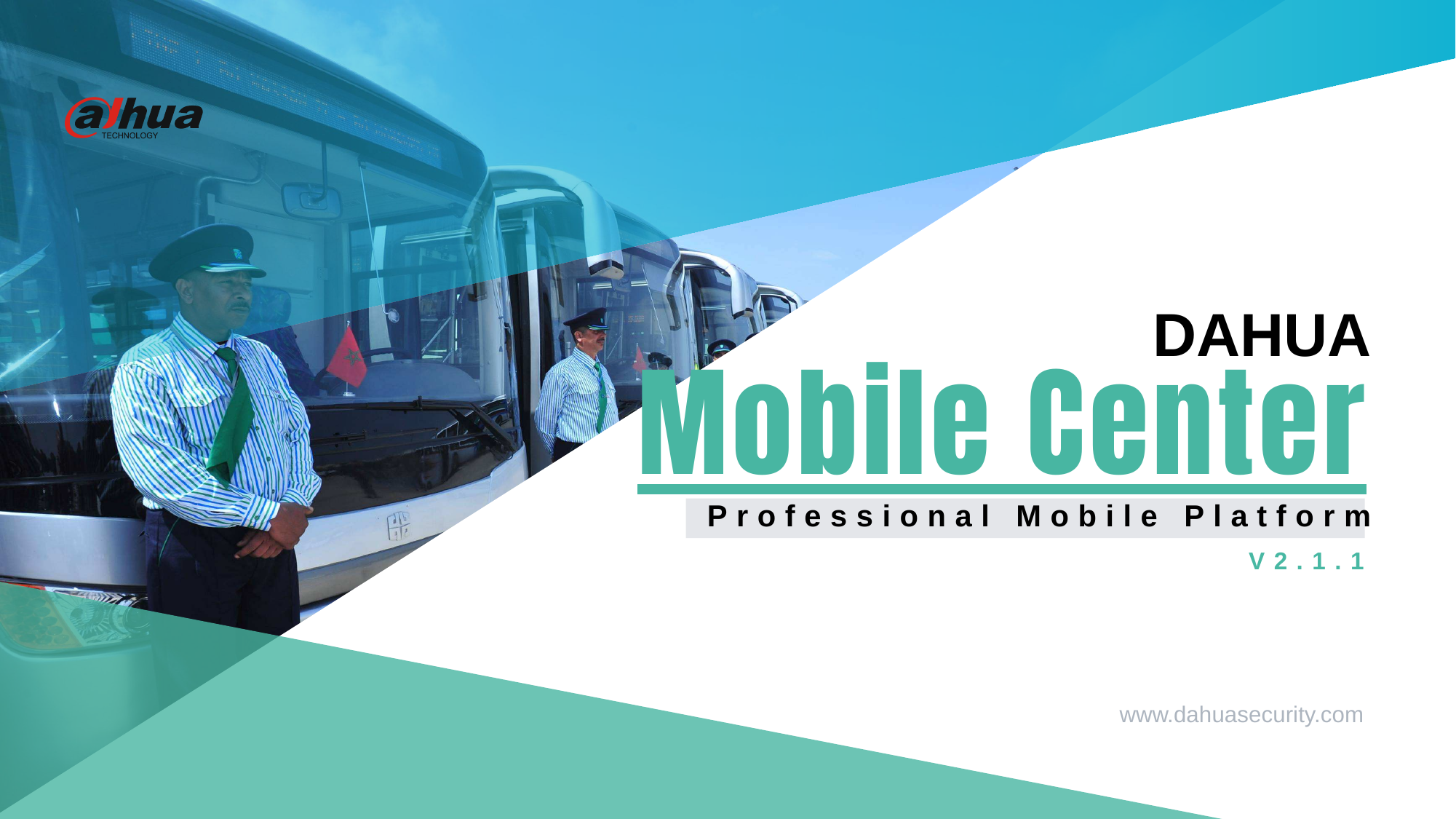

# DAHUA Mobile Center Professional Mobile Platform

V2.1.1
www.dahuasecurity.com